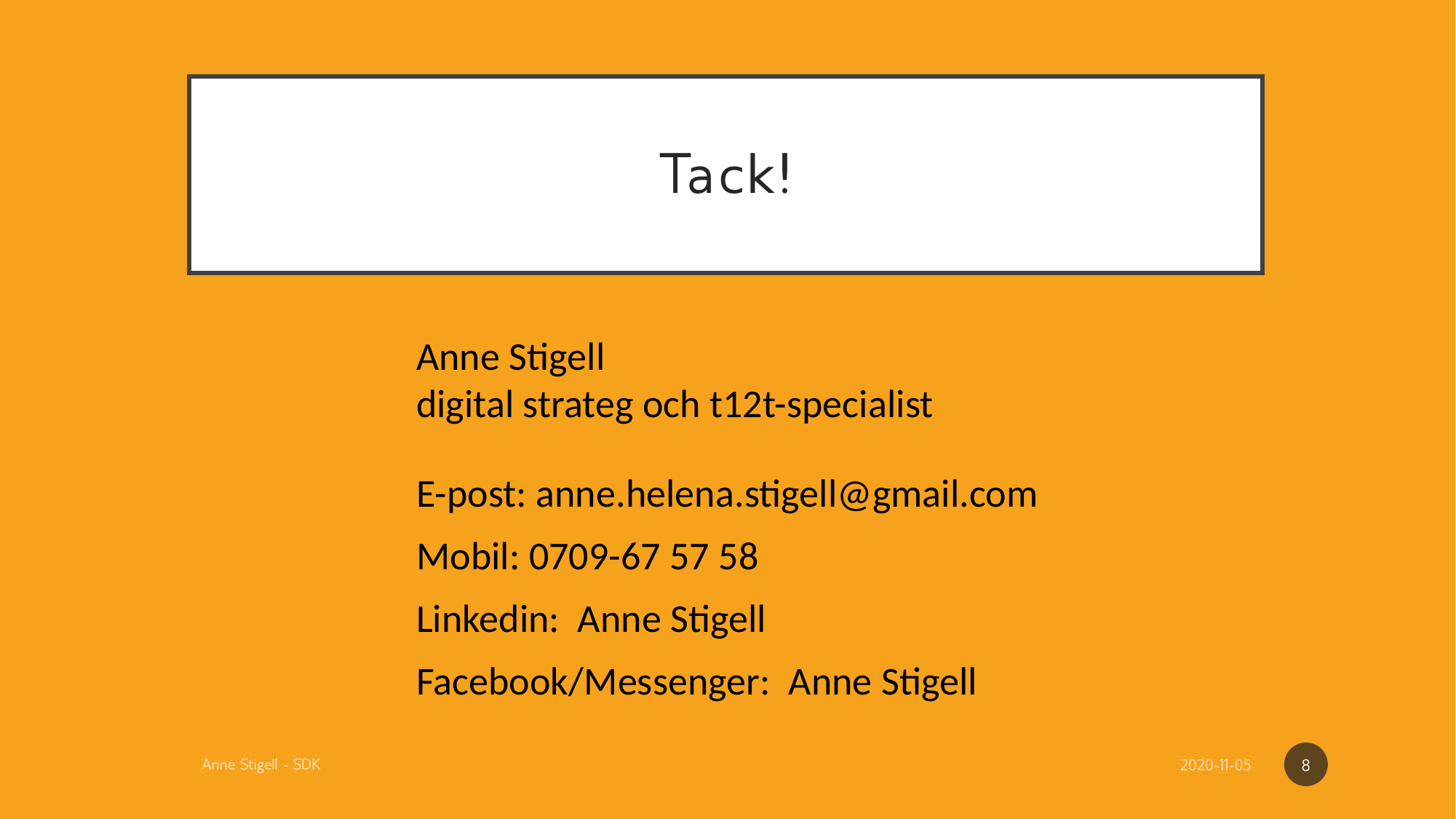

# Tack!
Anne Stigell
digital strateg och t12t-specialist
E-post: anne.helena.stigell@gmail.com
Mobil: 0709-67 57 58
Linkedin:  Anne Stigell
Facebook/Messenger:  Anne Stigell

8
Anne Stigell - SDK
2020-11-05